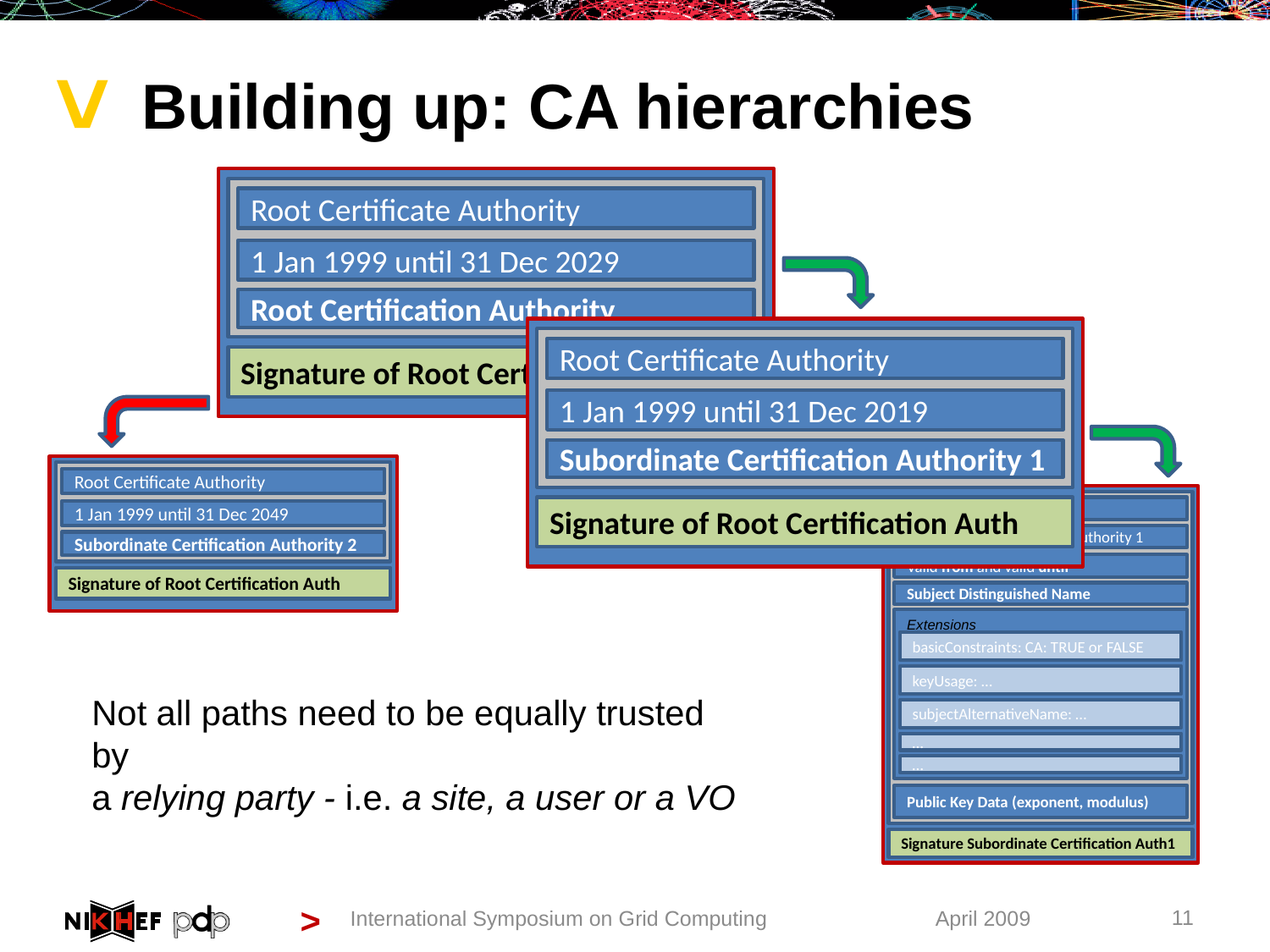

# Building up: CA hierarchies

Root Certificate Authority
1 Jan 1999 until 31 Dec 2029
Root Certification Authority
Signature of Root Certification Auth

Root Certificate Authority
1 Jan 1999 until 31 Dec 2019
Subordinate Certification Authority 1
Signature of Root Certification Auth

Root Certificate Authority
1 Jan 1999 until 31 Dec 2049
Subordinate Certification Authority 2
Signature of Root Certification Auth

Serial Number
Subordinate Certification Authority 1
Valid from and valid until
Subject Distinguished Name

Extensions
basicConstraints: CA: TRUE or FALSE
keyUsage: …
subjectAlternativeName: …
…
…
Public Key Data (exponent, modulus)
Signature Subordinate Certification Auth1
Not all paths need to be equally trusted by
a relying party - i.e. a site, a user or a VO
International Symposium on Grid Computing
April 2009
11